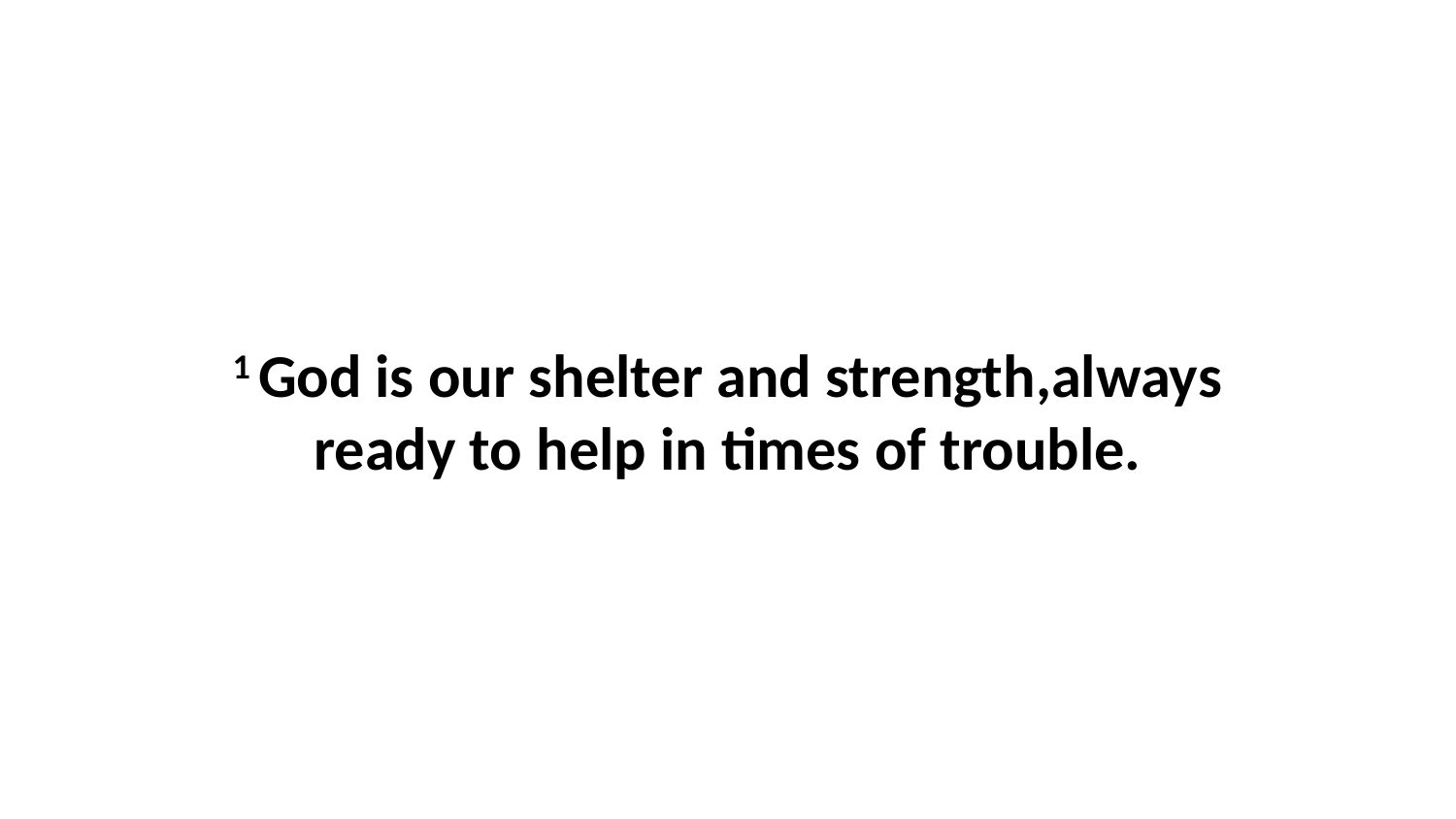

1 God is our shelter and strength,always ready to help in times of trouble.